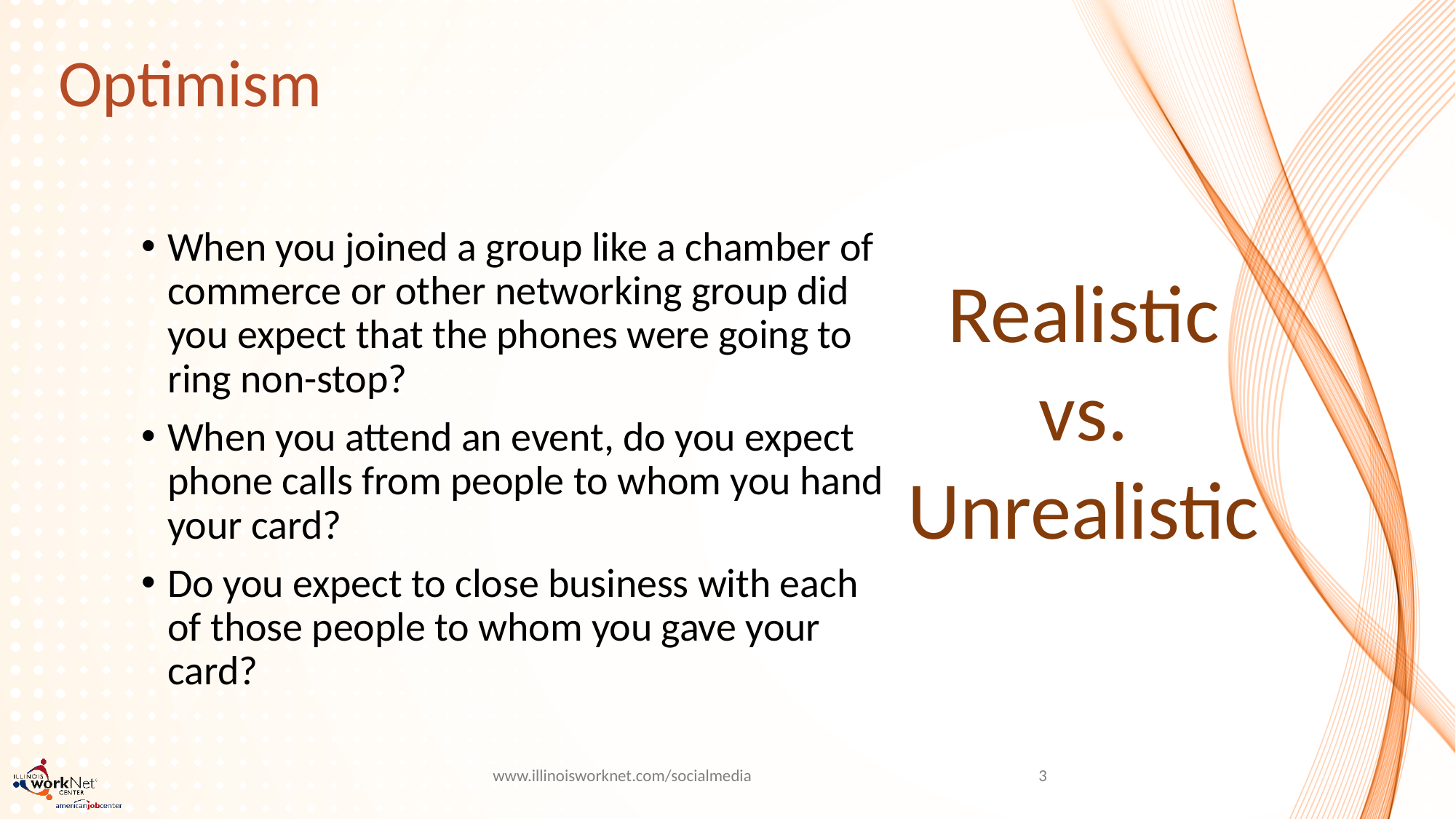

Optimism
When you joined a group like a chamber of commerce or other networking group did you expect that the phones were going to ring non-stop?
When you attend an event, do you expect  phone calls from people to whom you hand your card?
Do you expect to close business with each of those people to whom you gave your card?

Realistic
vs.
Unrealistic
www.illinoisworknet.com/socialmedia
3